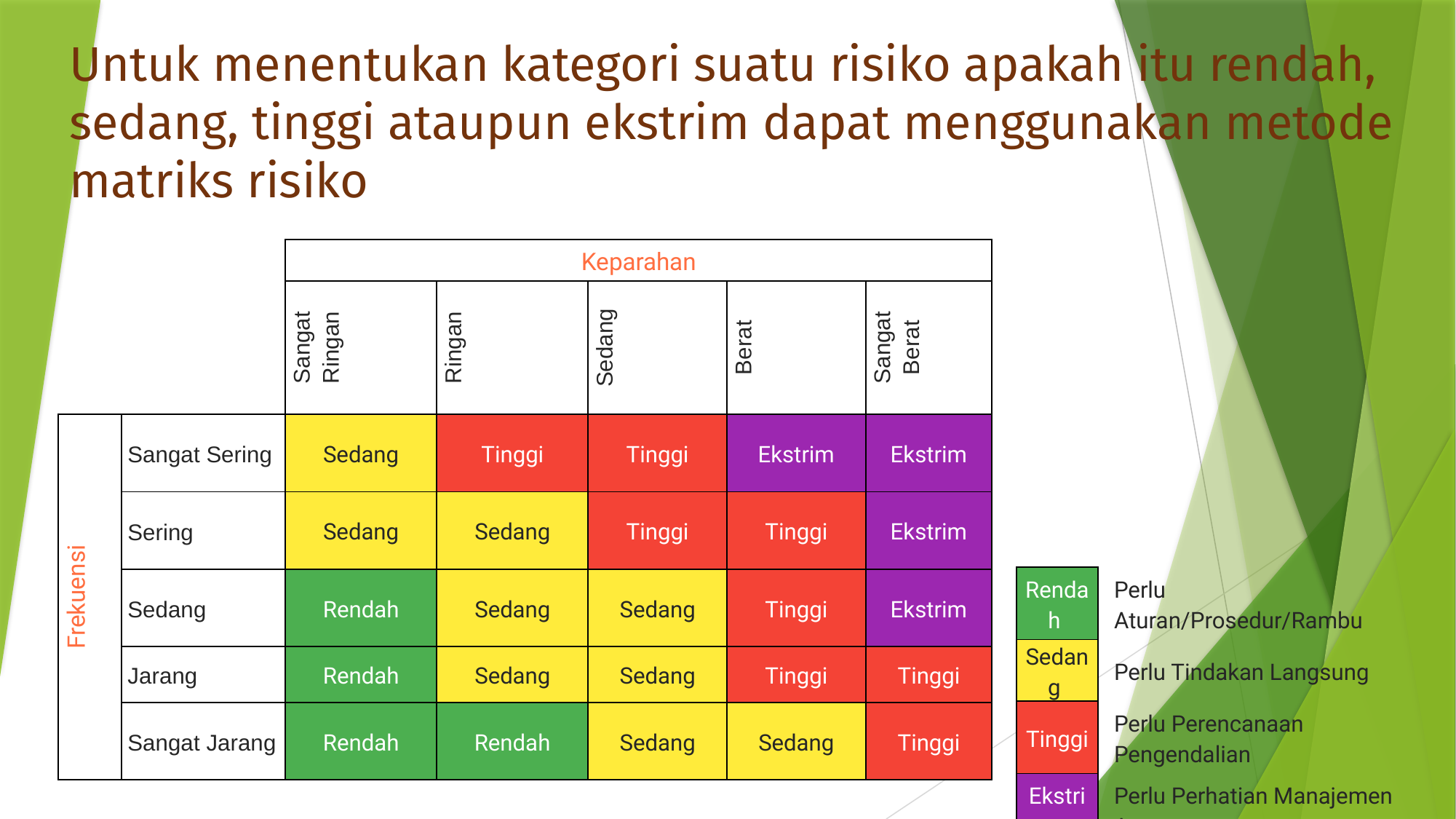

Untuk menentukan kategori suatu risiko apakah itu rendah, sedang, tinggi ataupun ekstrim dapat menggunakan metode matriks risiko
|  |  | Keparahan |  |  |  |  |
| --- | --- | --- | --- | --- | --- | --- |
|  |  | Sangat Ringan | Ringan | Sedang | Berat | Sangat Berat |
| Frekuensi | Sangat Sering | Sedang | Tinggi | Tinggi | Ekstrim | Ekstrim |
|  | Sering | Sedang | Sedang | Tinggi | Tinggi | Ekstrim |
|  | Sedang | Rendah | Sedang | Sedang | Tinggi | Ekstrim |
|  | Jarang | Rendah | Sedang | Sedang | Tinggi | Tinggi |
|  | Sangat Jarang | Rendah | Rendah | Sedang | Sedang | Tinggi |
| Rendah | Perlu Aturan/Prosedur/Rambu |
| --- | --- |
| Sedang | Perlu Tindakan Langsung |
| Tinggi | Perlu Perencanaan Pengendalian |
| Ekstrim | Perlu Perhatian Manajemen Atas |